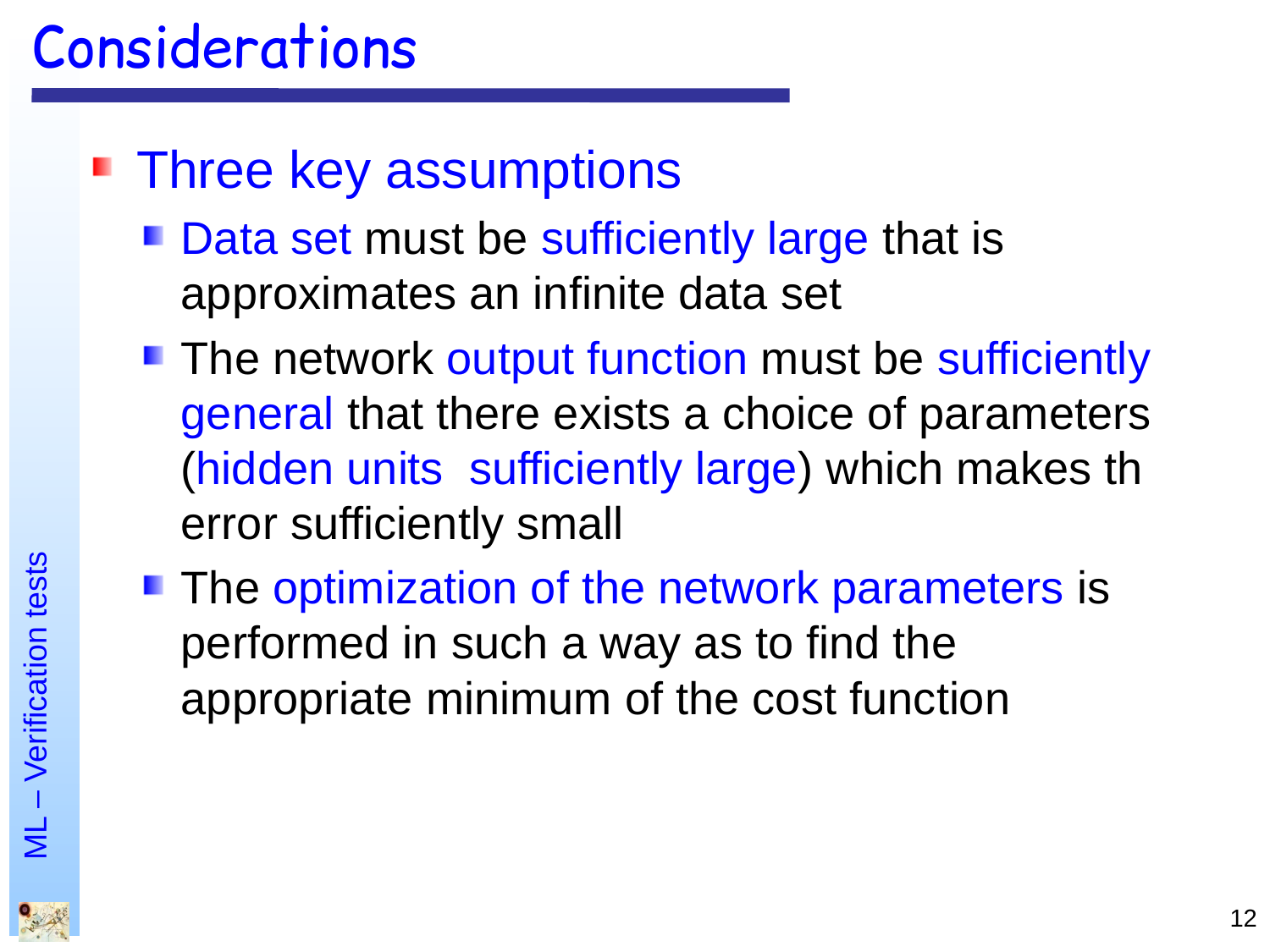

# Considerations
Three key assumptions
Data set must be sufficiently large that is approximates an infinite data set
The network output function must be sufficiently general that there exists a choice of parameters (hidden units  sufficiently large) which makes th error sufficiently small
The optimization of the network parameters is performed in such a way as to find the appropriate minimum of the cost function

12